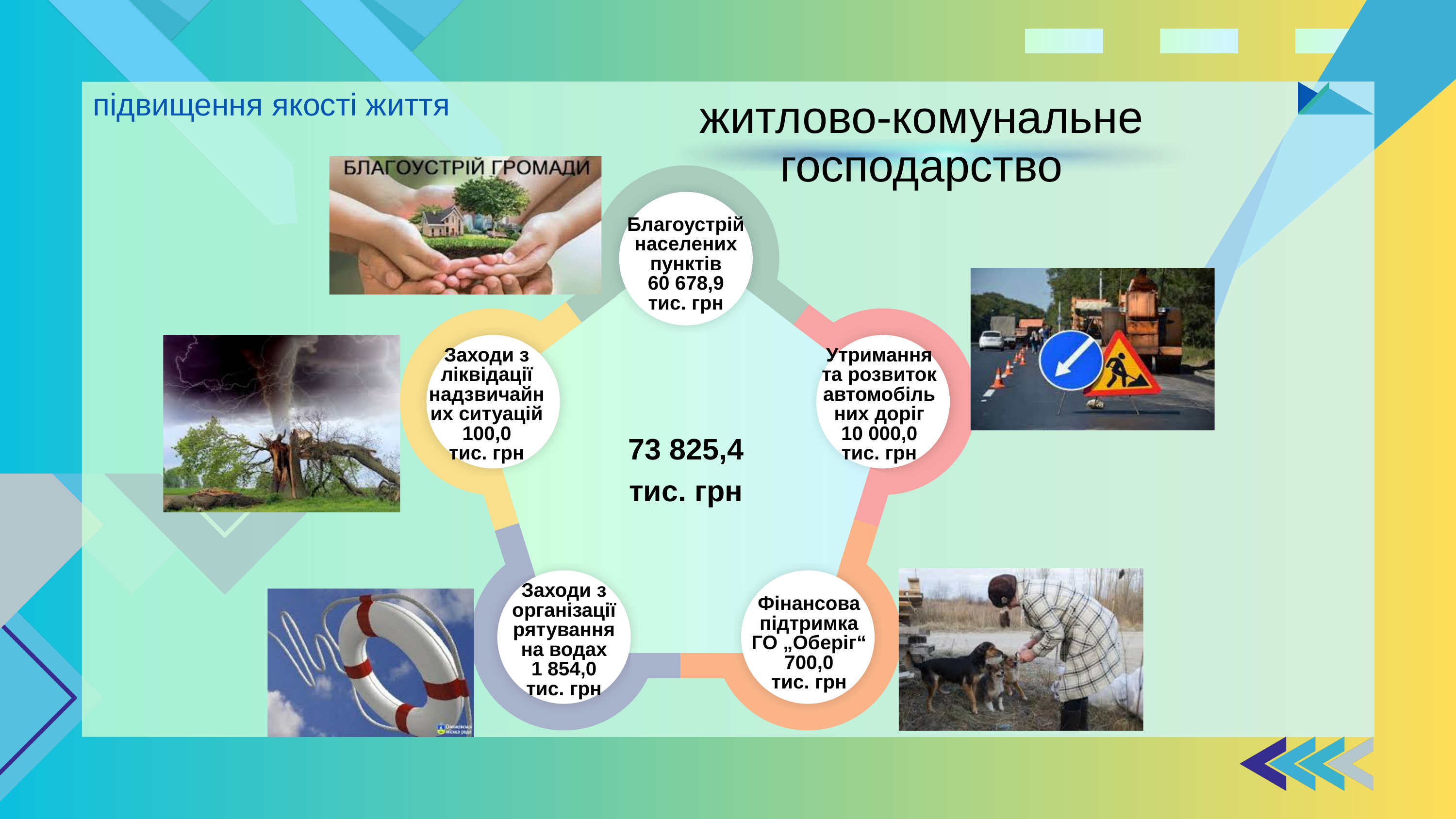

підвищення якості життя
житлово-комунальне господарство

Благоустрій населених пунктів
60 678,9
тис. грн

Заходи з ліквідації надзвичайних ситуацій
100,0
тис. грн
Утримання та розвиток автомобільних доріг
10 000,0
тис. грн
73 825,4
тис. грн

Заходи з організації рятування на водах
1 854,0
тис. грн

Фінансова підтримка ГО „Оберіг“
700,0
тис. грн